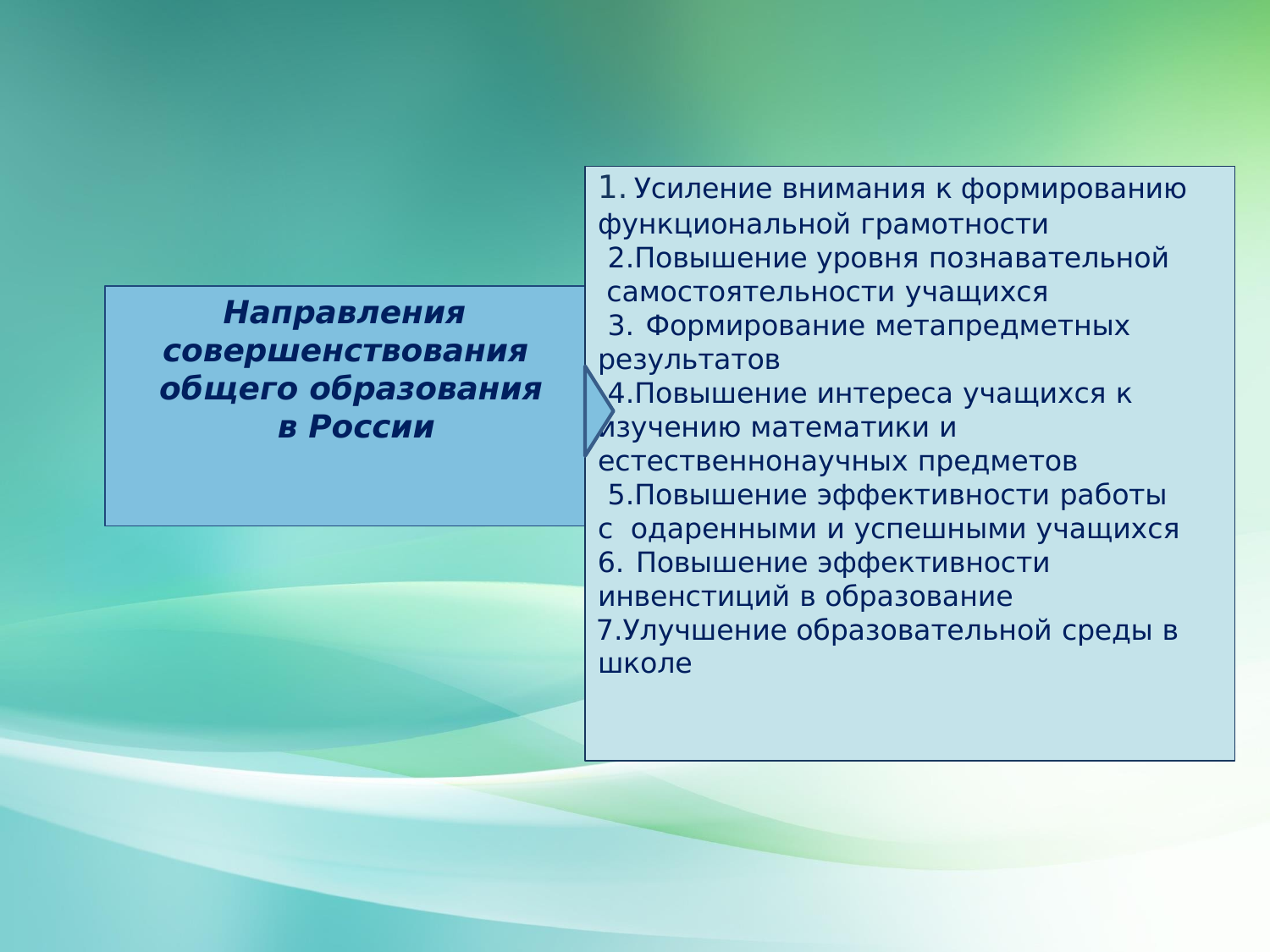

Усиление внимания к формированию
функциональной грамотности
Повышение уровня познавательной  самостоятельности учащихся
Формирование метапредметных
результатов
Повышение интереса учащихся к  изучению математики и
естественнонаучных предметов
Повышение эффективности работы с  одаренными и успешными учащихся
Повышение эффективности
инвенстиций в образование
Улучшение образовательной среды в  школе

Направления  совершенствования  общего образования  в России